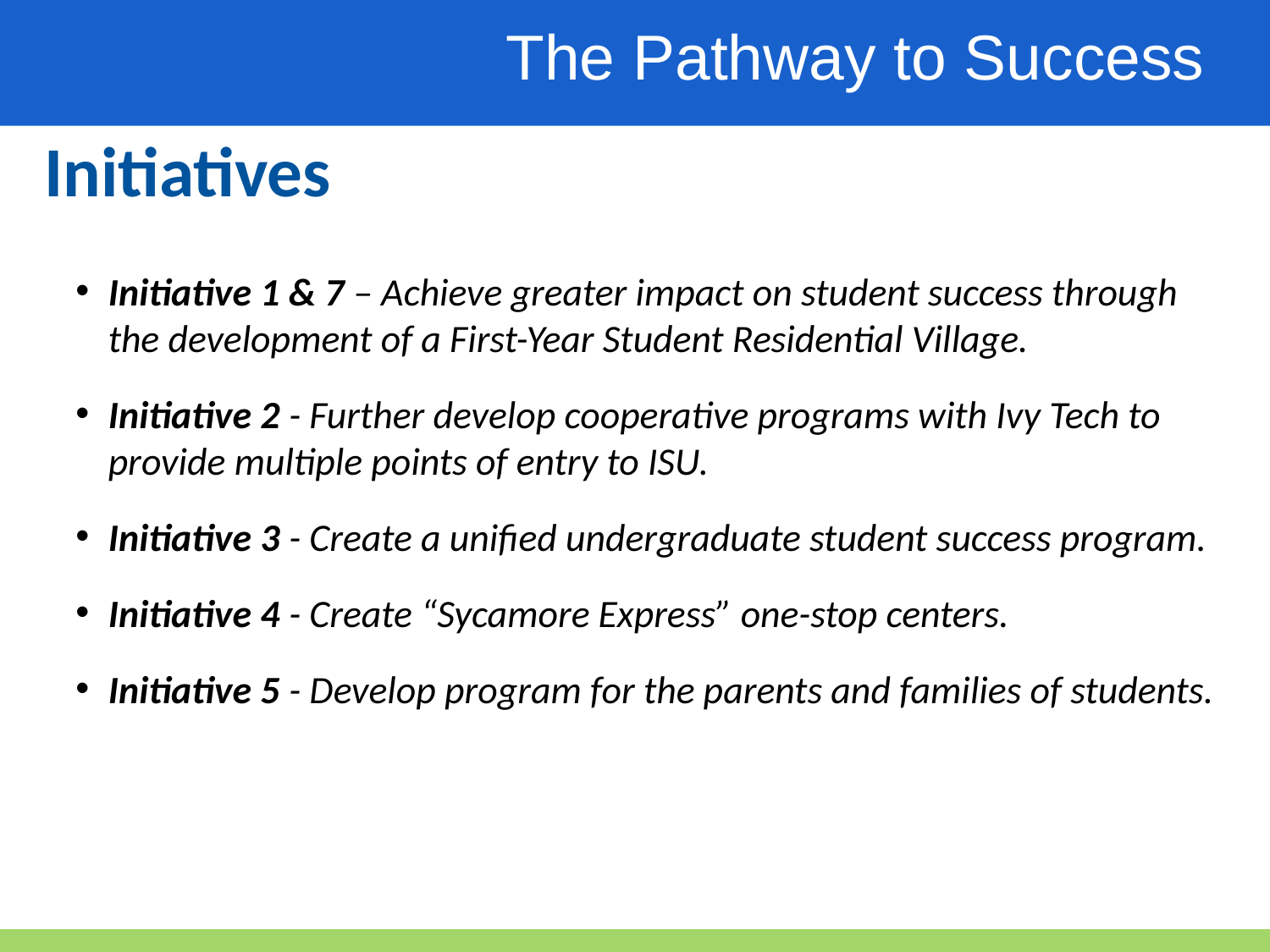

The Pathway to Success
Initiatives
Initiative 1 & 7 – Achieve greater impact on student success through the development of a First-Year Student Residential Village.

Initiative 2 - Further develop cooperative programs with Ivy Tech to provide multiple points of entry to ISU.

Initiative 3 - Create a unified undergraduate student success program.

Initiative 4 - Create “Sycamore Express” one-stop centers.

Initiative 5 - Develop program for the parents and families of students.